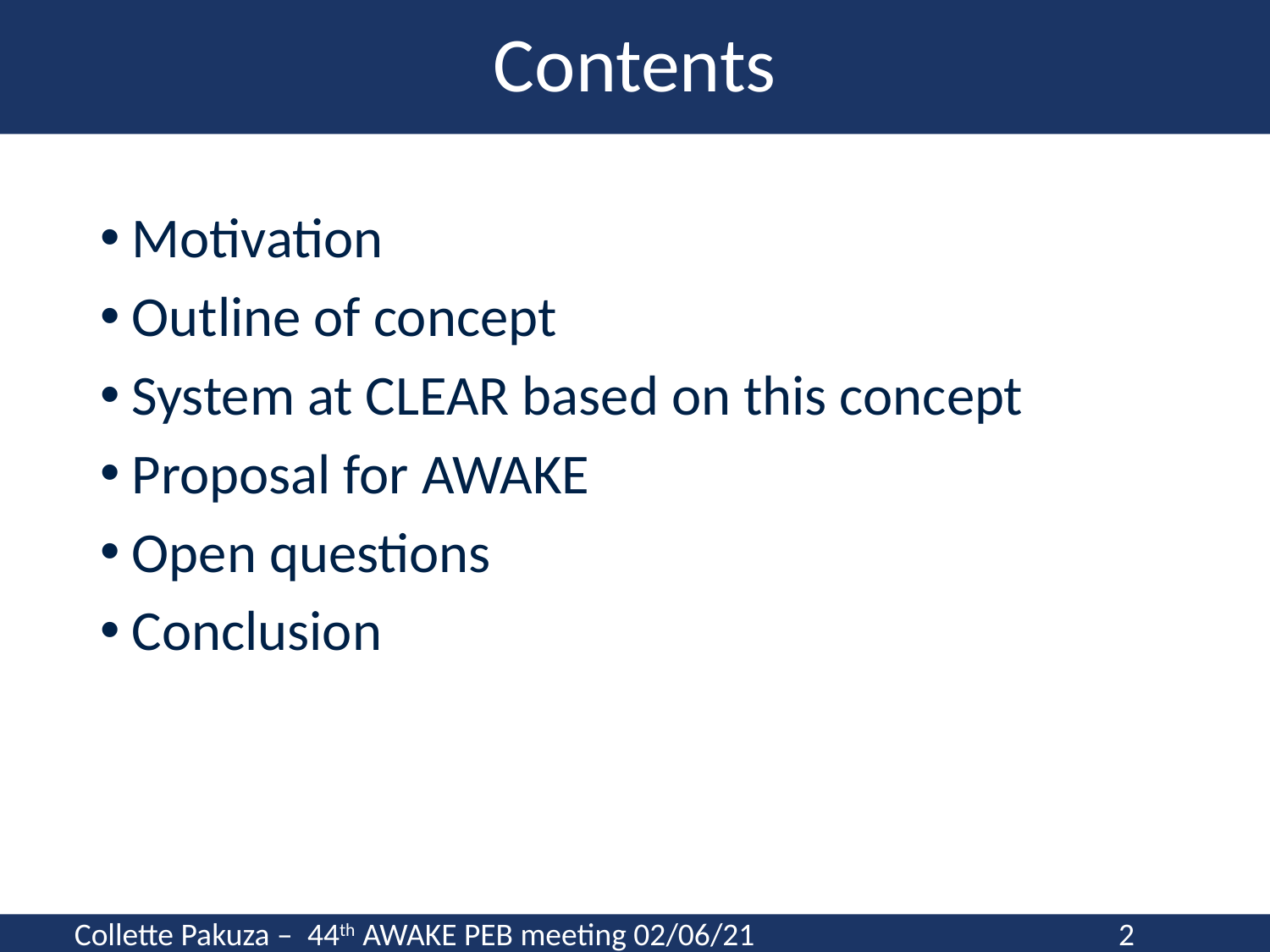

# Contents

Motivation
Outline of concept
System at CLEAR based on this concept
Proposal for AWAKE
Open questions
Conclusion
2
Collette Pakuza –  44th AWAKE PEB meeting 02/06/21